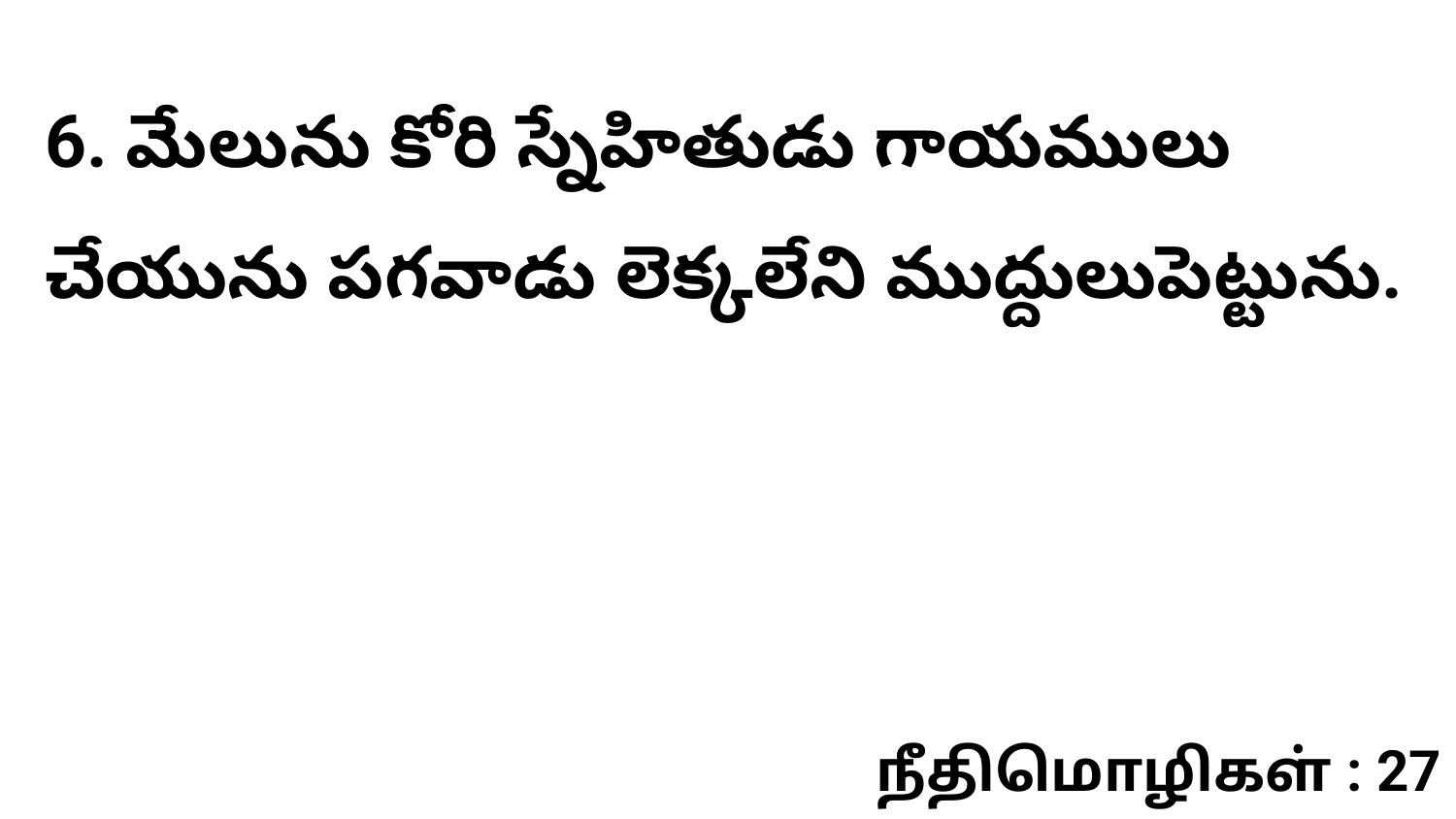

6. మేలును కోరి స్నేహితుడు గాయములు చేయును పగవాడు లెక్కలేని ముద్దులుపెట్టును.
நீதிமொழிகள் : 27